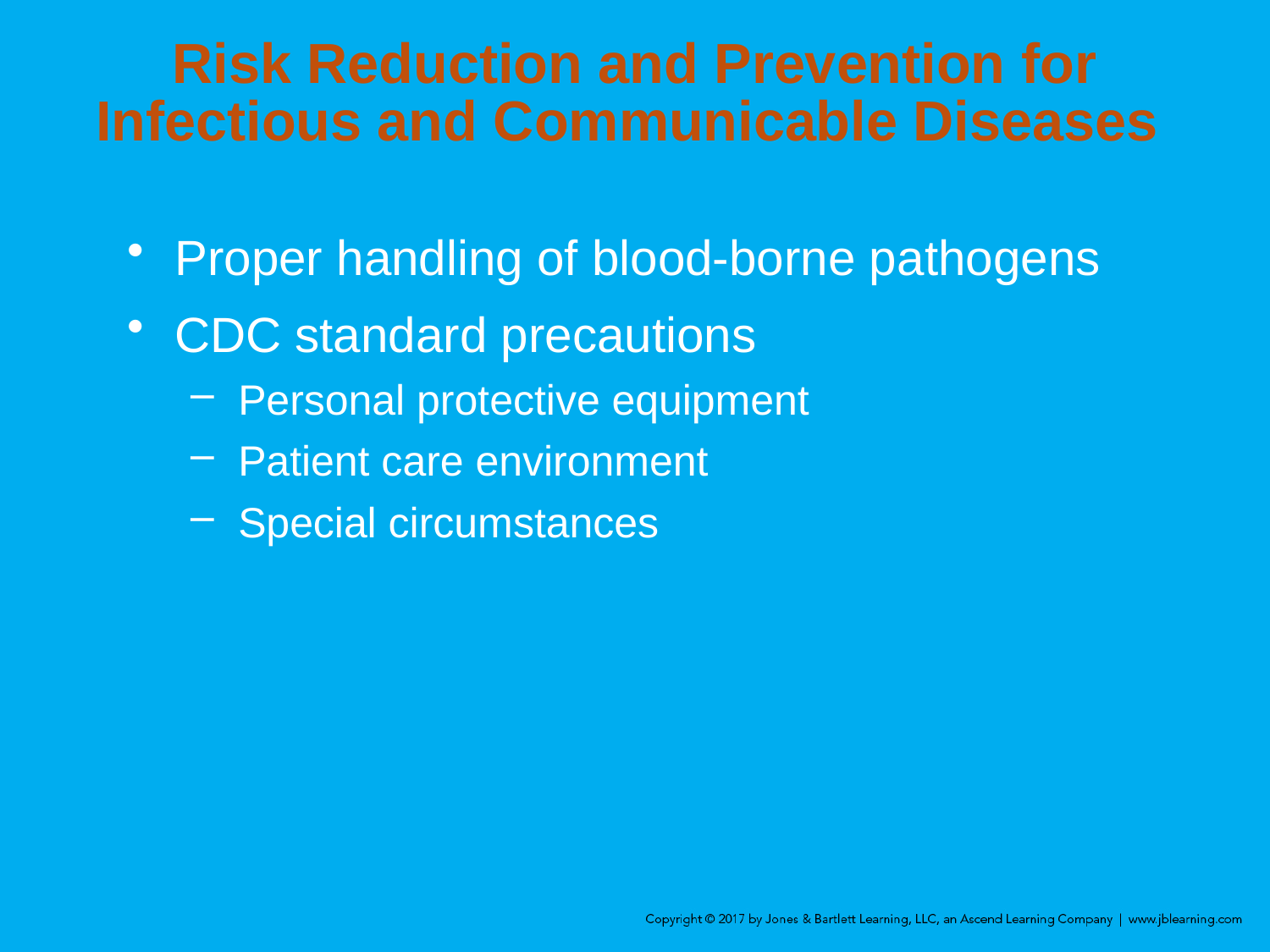

# Risk Reduction and Prevention for Infectious and Communicable Diseases
Proper handling of blood-borne pathogens
CDC standard precautions
Personal protective equipment
Patient care environment
Special circumstances